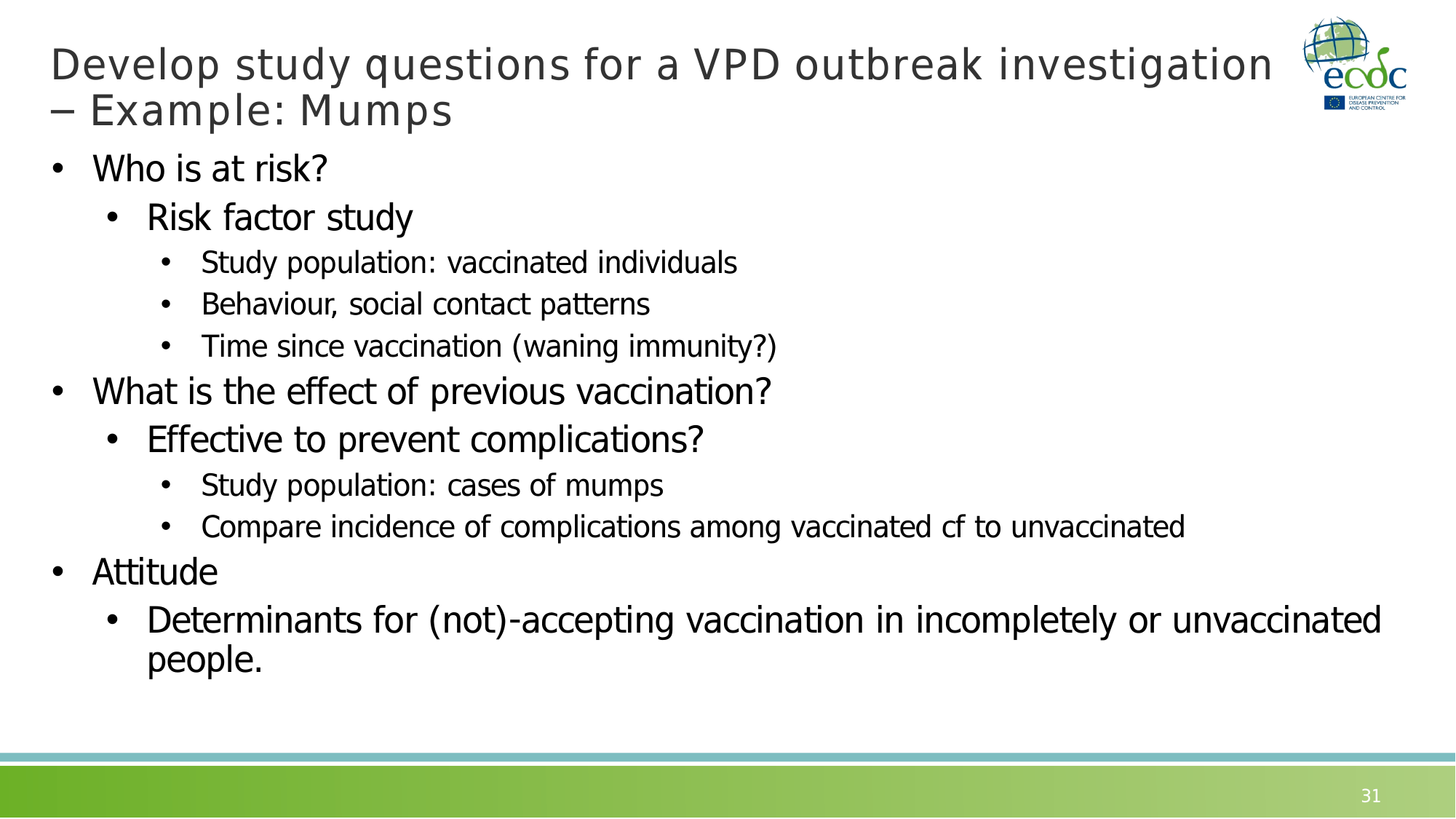

# Develop study questions for a VPD outbreak investigation – Example: Mumps
Who is at risk?
Risk factor study
Study population: vaccinated individuals
Behaviour, social contact patterns
Time since vaccination (waning immunity?)
What is the effect of previous vaccination?
Effective to prevent complications?
Study population: cases of mumps
Compare incidence of complications among vaccinated cf to unvaccinated
Attitude
Determinants for (not)-accepting vaccination in incompletely or unvaccinated people.
31